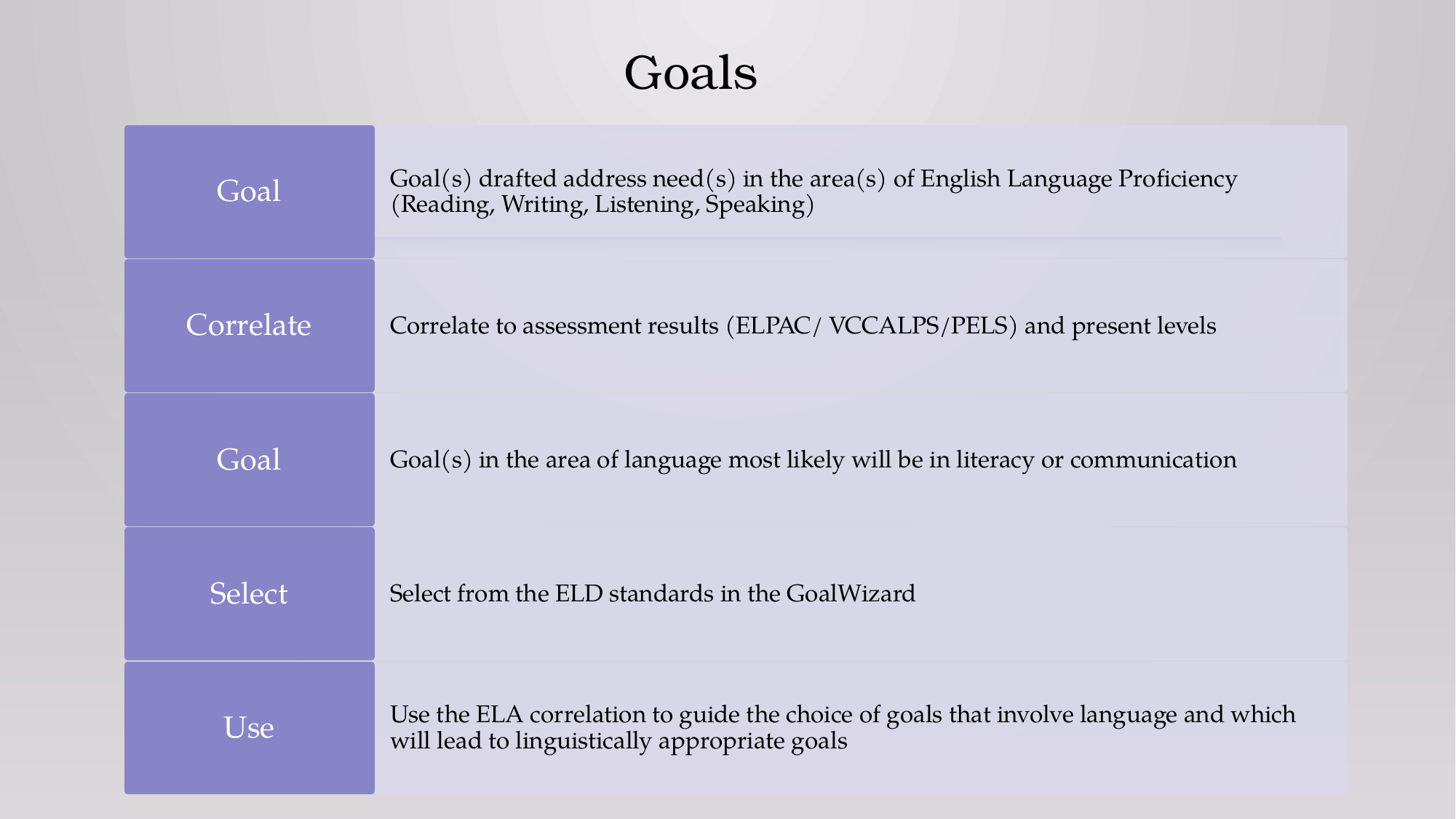

# Goals
Goal(s) drafted address need(s) in the area(s) of English Language Proficiency (Reading, Writing, Listening, Speaking)
Goal
Correlate to assessment results (ELPAC/ VCCALPS/PELS) and present levels
Correlate
Goal(s) in the area of language most likely will be in literacy or communication
Goal
Select from the ELD standards in the GoalWizard
Select
Use the ELA correlation to guide the choice of goals that involve language and which will lead to linguistically appropriate goals
Use